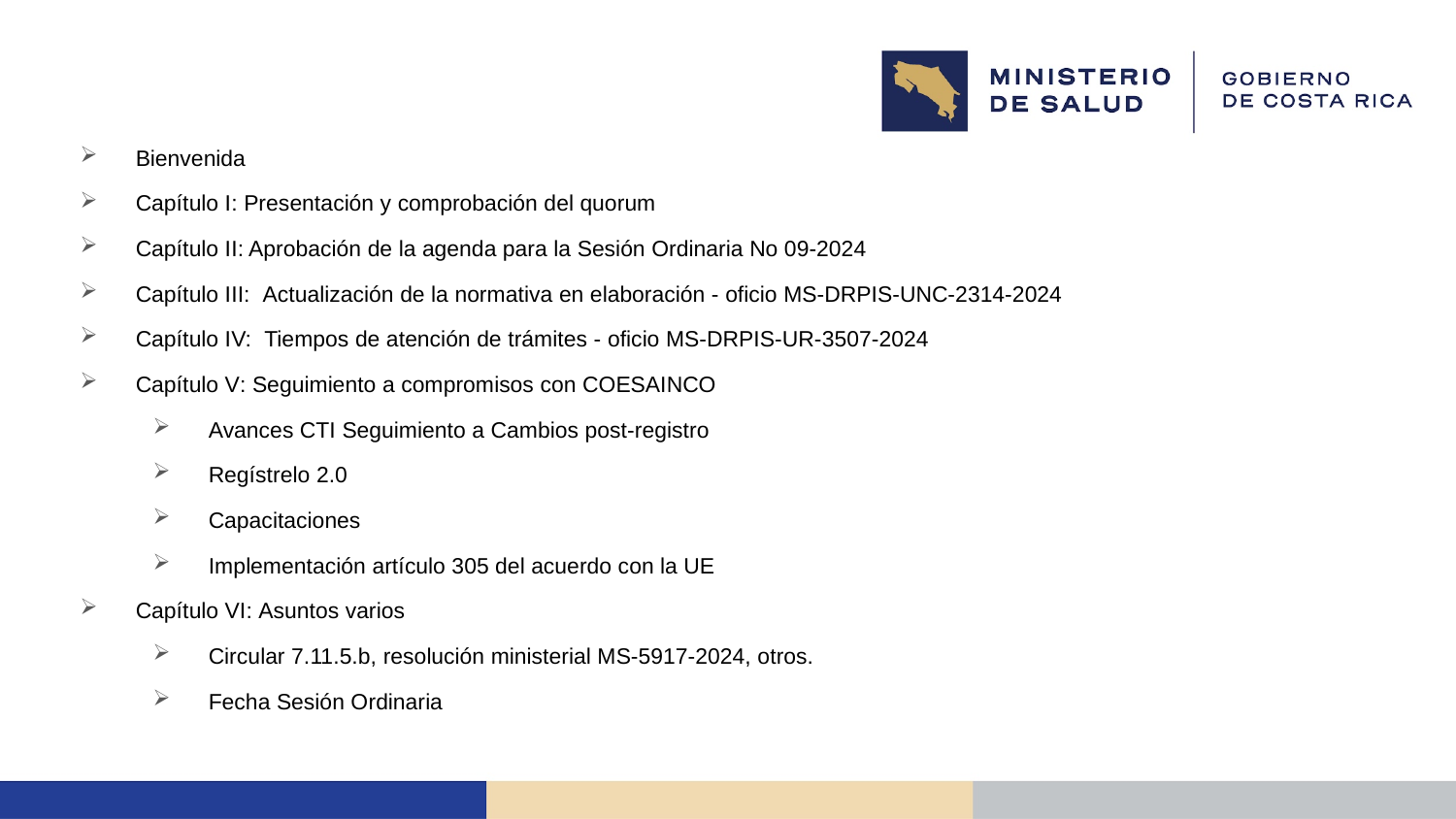

Bienvenida  ​​
Capítulo I: Presentación y comprobación del quorum
Capítulo II: Aprobación de la agenda para la Sesión Ordinaria No 09-2024
Capítulo III:  Actualización de la normativa en elaboración - oficio MS-DRPIS-UNC-2314-2024
Capítulo IV:  Tiempos de atención de trámites - oficio MS-DRPIS-UR-3507-2024
Capítulo V: Seguimiento a compromisos con COESAINCO
Avances CTI Seguimiento a Cambios post-registro
Regístrelo 2.0
Capacitaciones
Implementación artículo 305 del acuerdo con la UE
Capítulo VI: Asuntos varios
Circular 7.11.5.b, resolución ministerial MS-5917-2024, otros.
Fecha Sesión Ordinaria